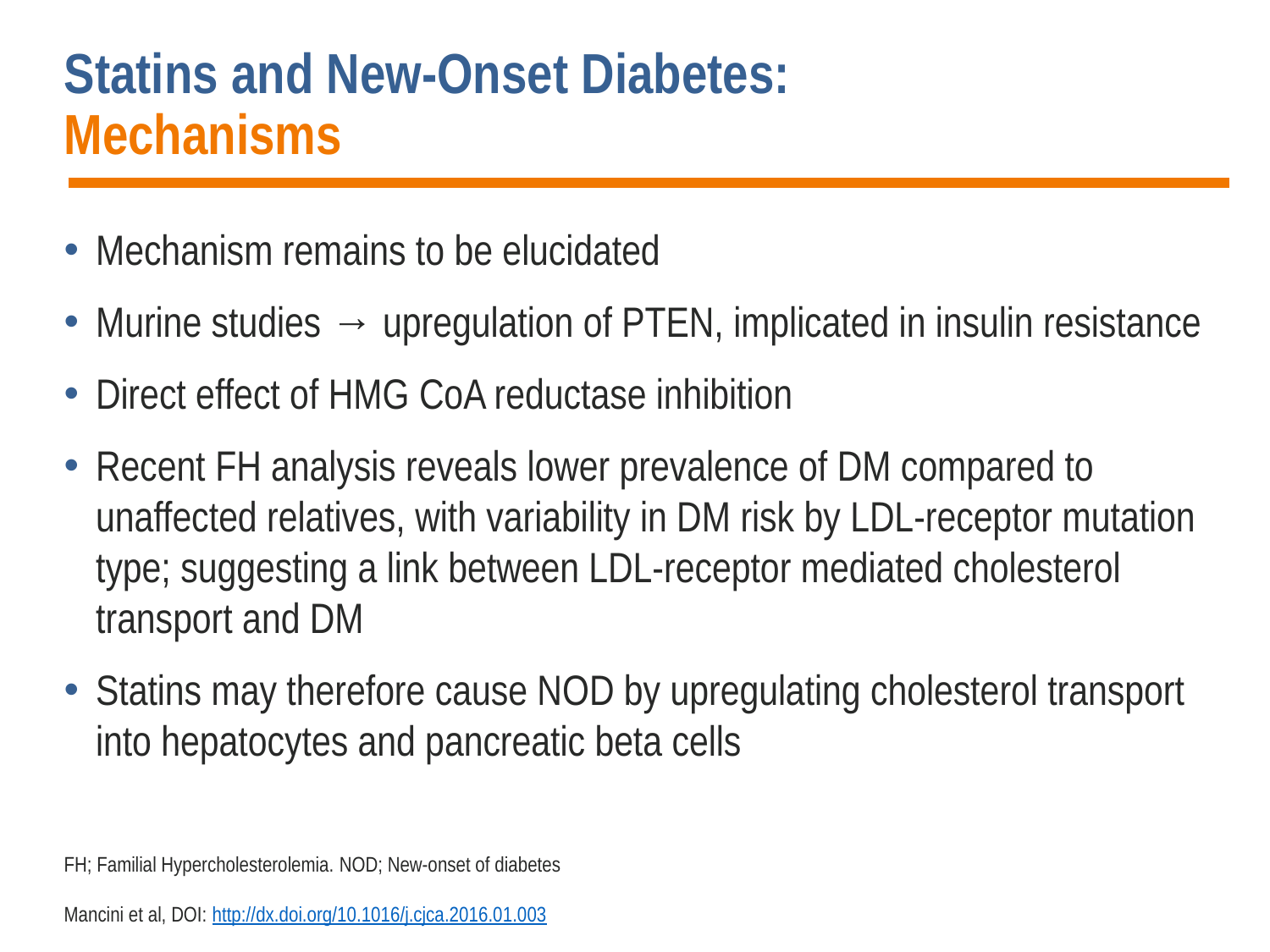

# Statins and New-Onset Diabetes: Mechanisms
Mechanism remains to be elucidated
Murine studies → upregulation of PTEN, implicated in insulin resistance
Direct effect of HMG CoA reductase inhibition
Recent FH analysis reveals lower prevalence of DM compared to unaffected relatives, with variability in DM risk by LDL-receptor mutation type; suggesting a link between LDL-receptor mediated cholesterol transport and DM
Statins may therefore cause NOD by upregulating cholesterol transport into hepatocytes and pancreatic beta cells
FH; Familial Hypercholesterolemia. NOD; New-onset of diabetes

Mancini et al, DOI: http://dx.doi.org/10.1016/j.cjca.2016.01.003